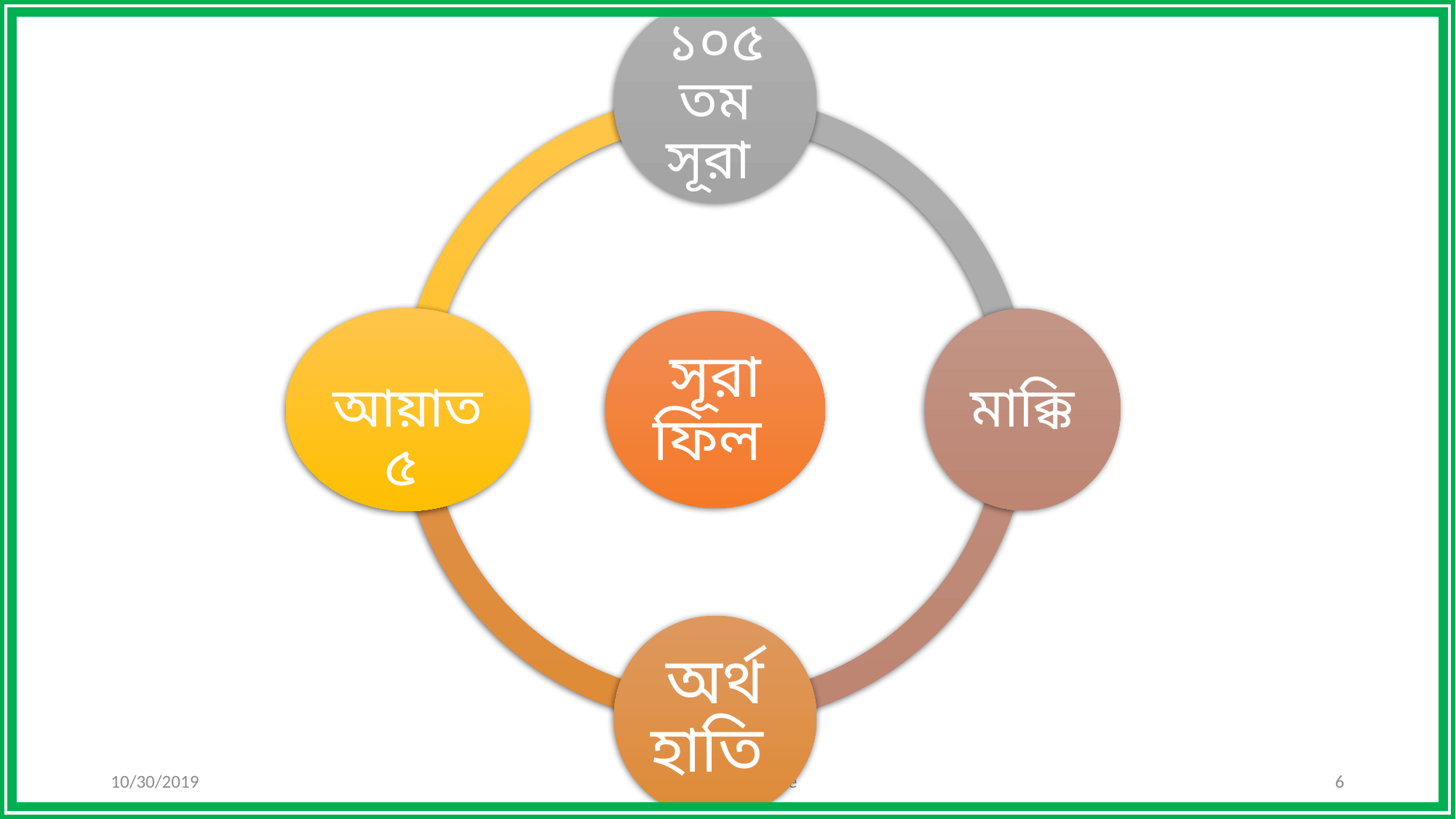

সূরা ফিল
১০৫তম সূরা
মাক্কি
অর্থ হাতি
 আয়াত ৫
10/30/2019
Md. Samsul Hoque
6